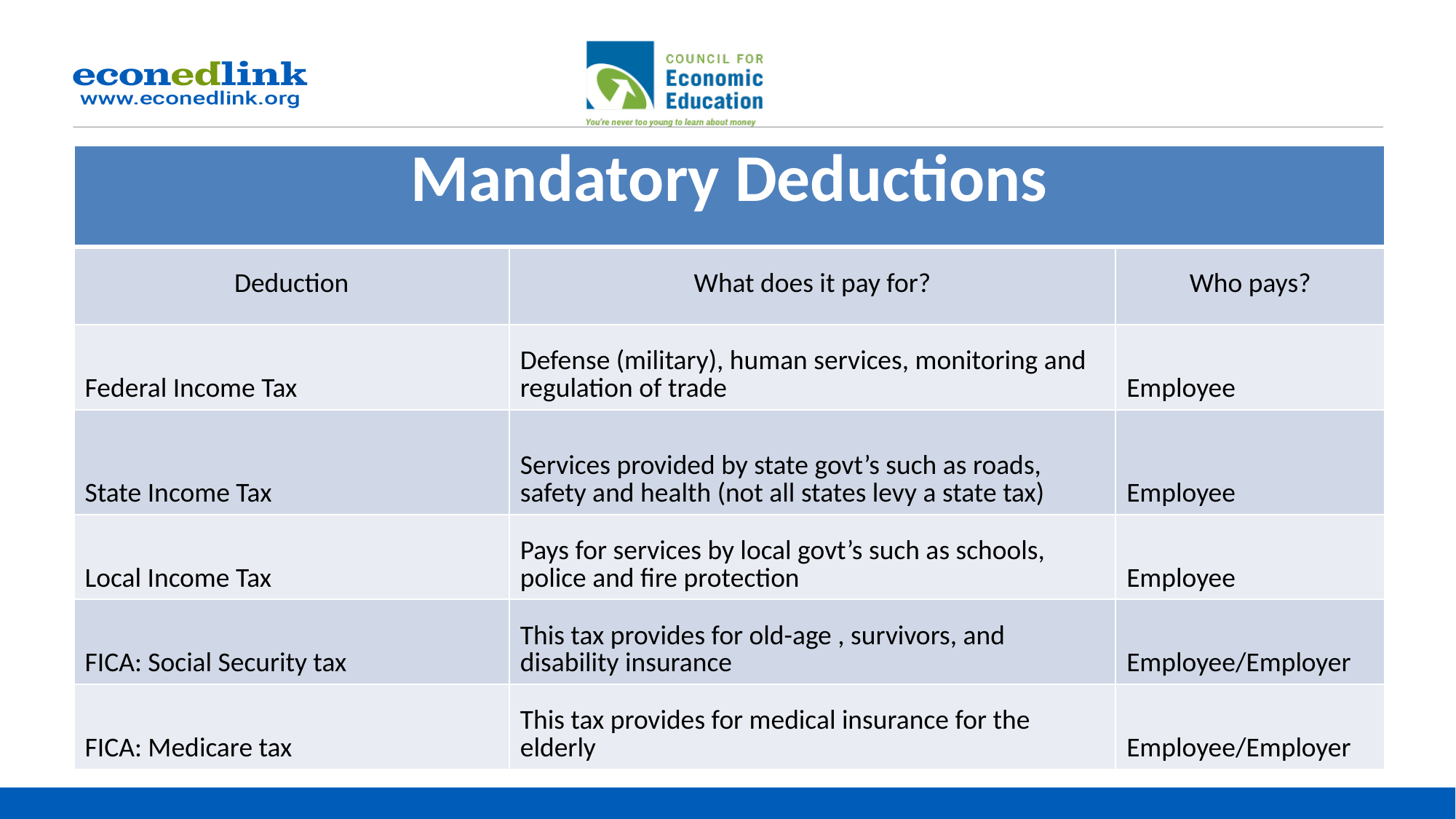

| Mandatory Deductions |  |  |
| --- | --- | --- |
| Deduction | What does it pay for? | Who pays? |
| Federal Income Tax | Defense (military), human services, monitoring and regulation of trade | Employee |
| State Income Tax | Services provided by state govt’s such as roads, safety and health (not all states levy a state tax) | Employee |
| Local Income Tax | Pays for services by local govt’s such as schools, police and fire protection | Employee |
| FICA: Social Security tax | This tax provides for old-age , survivors, and disability insurance | Employee/Employer |
| FICA: Medicare tax | This tax provides for medical insurance for the elderly | Employee/Employer |